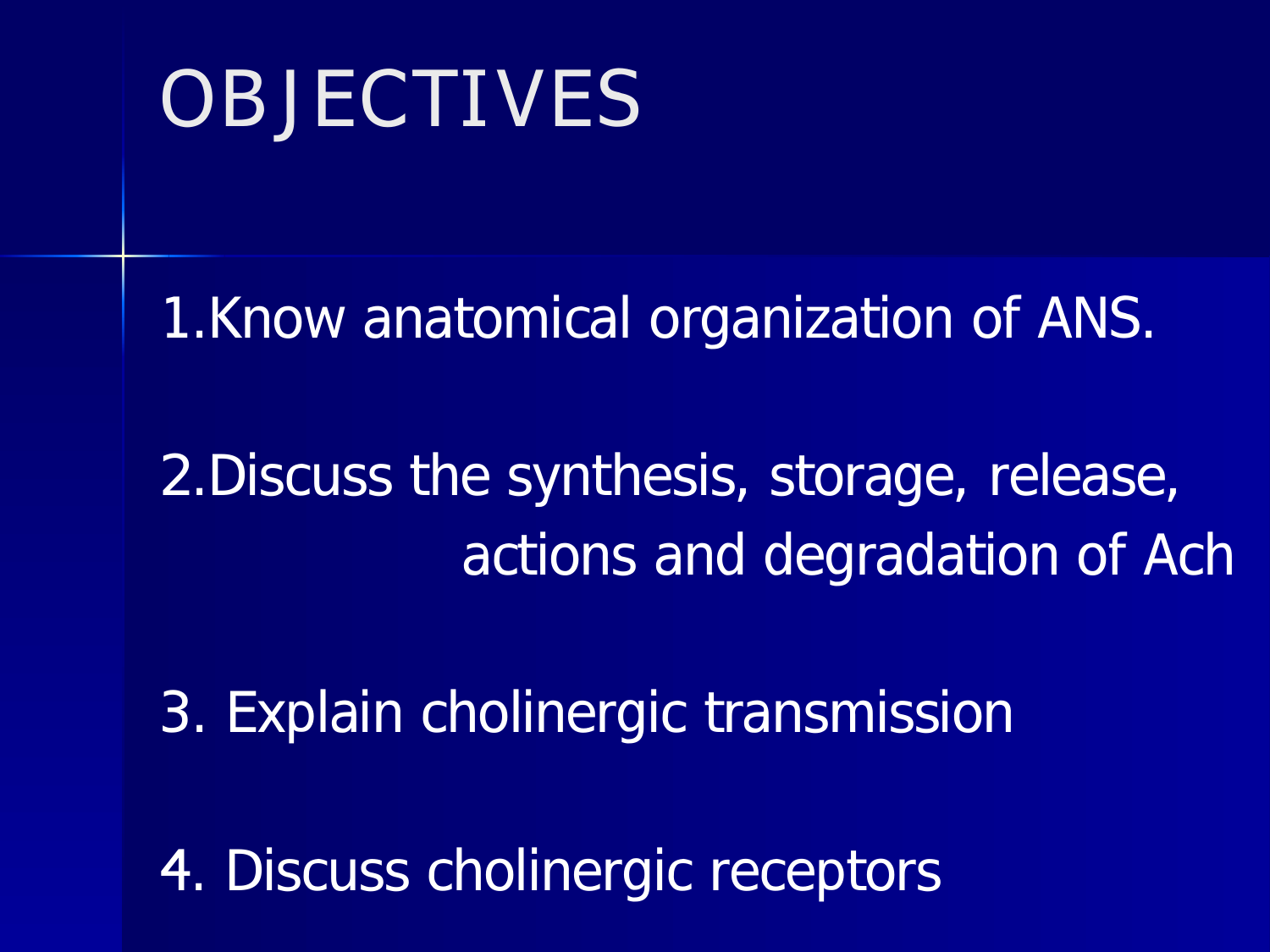

# OBJECTIVES
1.Know anatomical organization of ANS.

2.Discuss the synthesis, storage, release,
			actions and degradation of Ach

3. Explain cholinergic transmission

4. Discuss cholinergic receptors